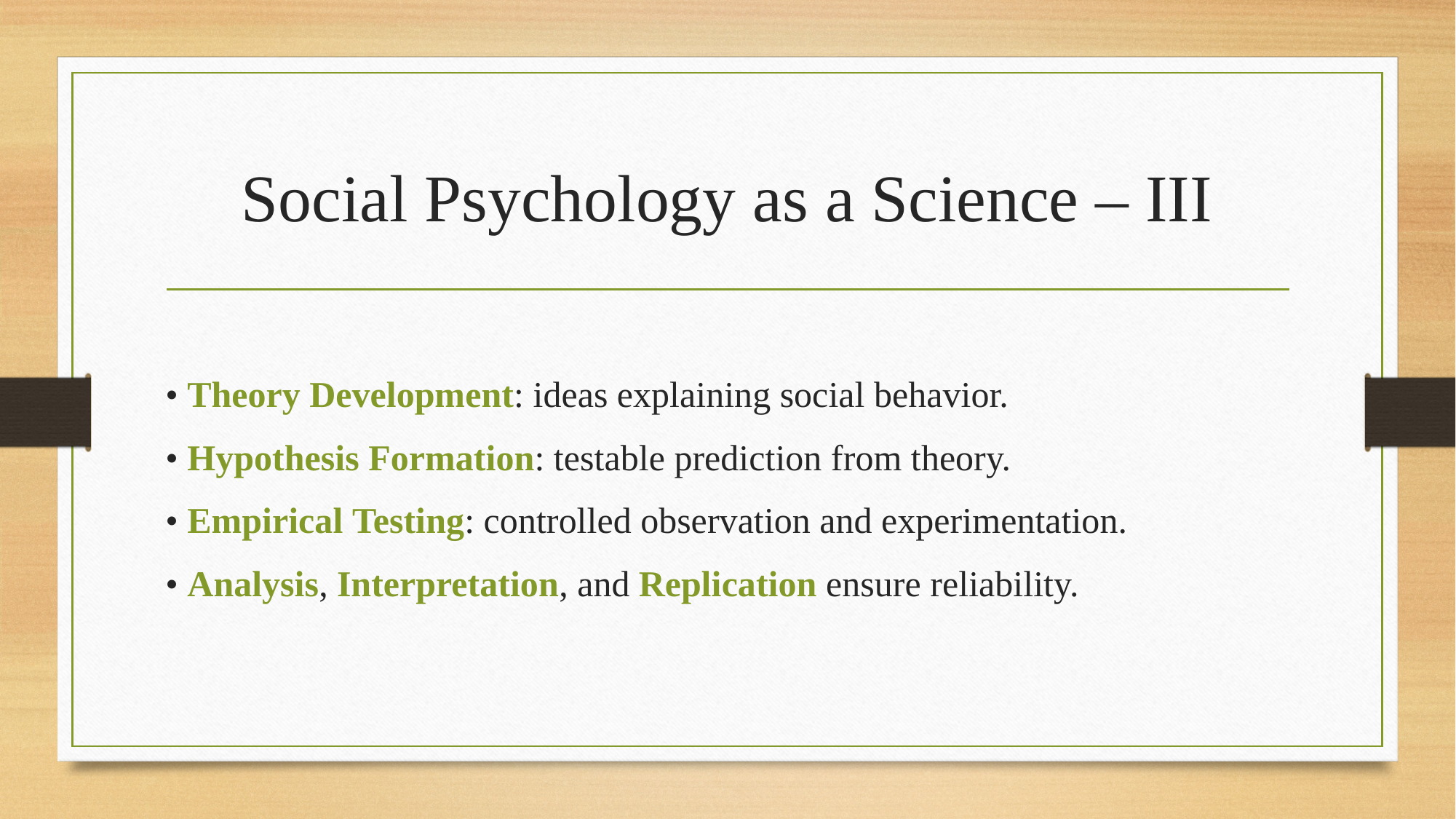

# Social Psychology as a Science – III

• Theory Development: ideas explaining social behavior.
• Hypothesis Formation: testable prediction from theory.
• Empirical Testing: controlled observation and experimentation.
• Analysis, Interpretation, and Replication ensure reliability.